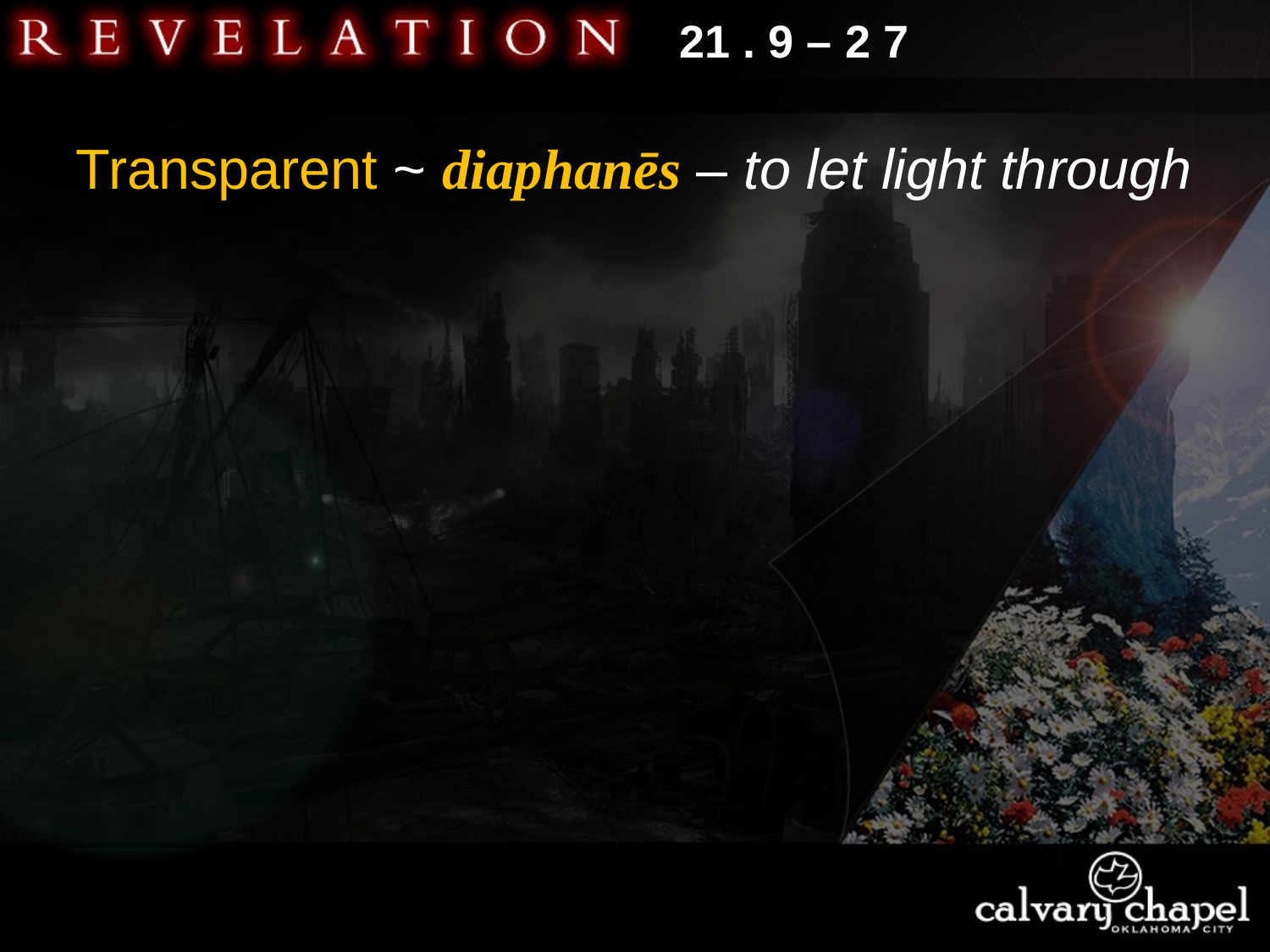

21 . 9 – 2 7
Transparent ~ diaphanēs – to let light through